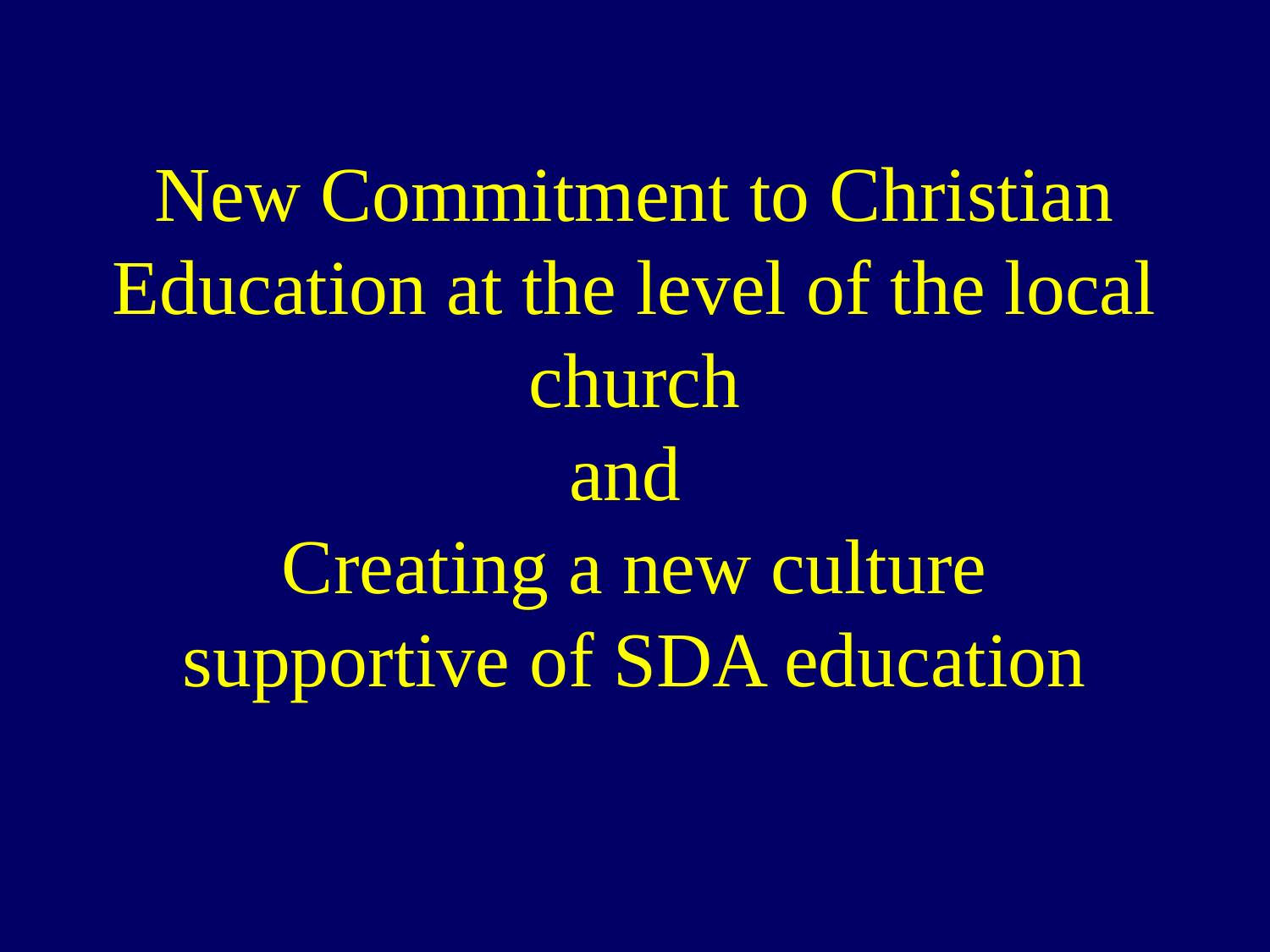

# New Commitment to Christian Education at the level of the local church and Creating a new culture supportive of SDA education